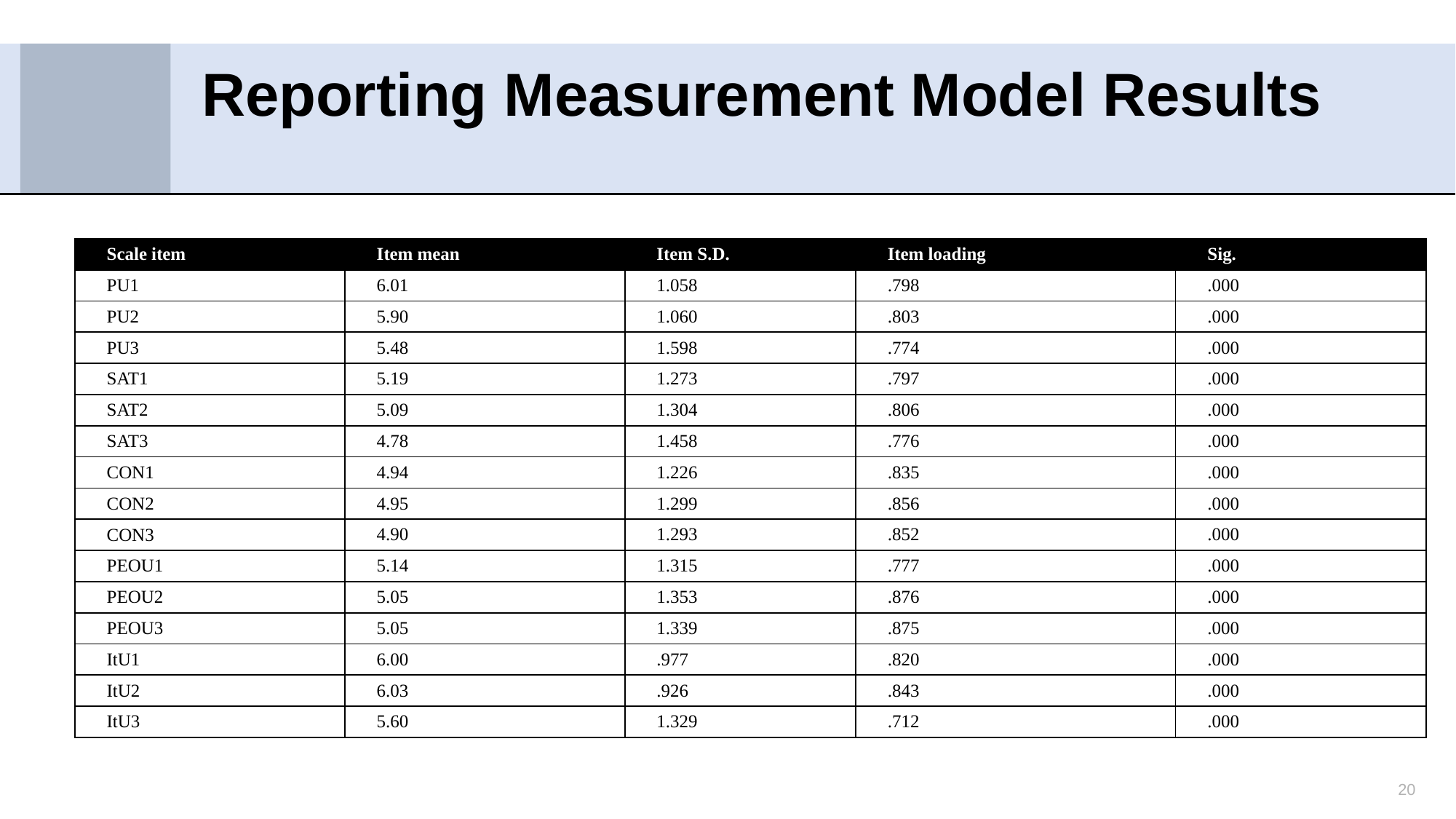

# Reporting Measurement Model Results

| Scale item | Item mean | Item S.D. | Item loading | Sig. |
| --- | --- | --- | --- | --- |
| PU1 | 6.01 | 1.058 | .798 | .000 |
| PU2 | 5.90 | 1.060 | .803 | .000 |
| PU3 | 5.48 | 1.598 | .774 | .000 |
| SAT1 | 5.19 | 1.273 | .797 | .000 |
| SAT2 | 5.09 | 1.304 | .806 | .000 |
| SAT3 | 4.78 | 1.458 | .776 | .000 |
| CON1 | 4.94 | 1.226 | .835 | .000 |
| CON2 | 4.95 | 1.299 | .856 | .000 |
| CON3 | 4.90 | 1.293 | .852 | .000 |
| PEOU1 | 5.14 | 1.315 | .777 | .000 |
| PEOU2 | 5.05 | 1.353 | .876 | .000 |
| PEOU3 | 5.05 | 1.339 | .875 | .000 |
| ItU1 | 6.00 | .977 | .820 | .000 |
| ItU2 | 6.03 | .926 | .843 | .000 |
| ItU3 | 5.60 | 1.329 | .712 | .000 |
20